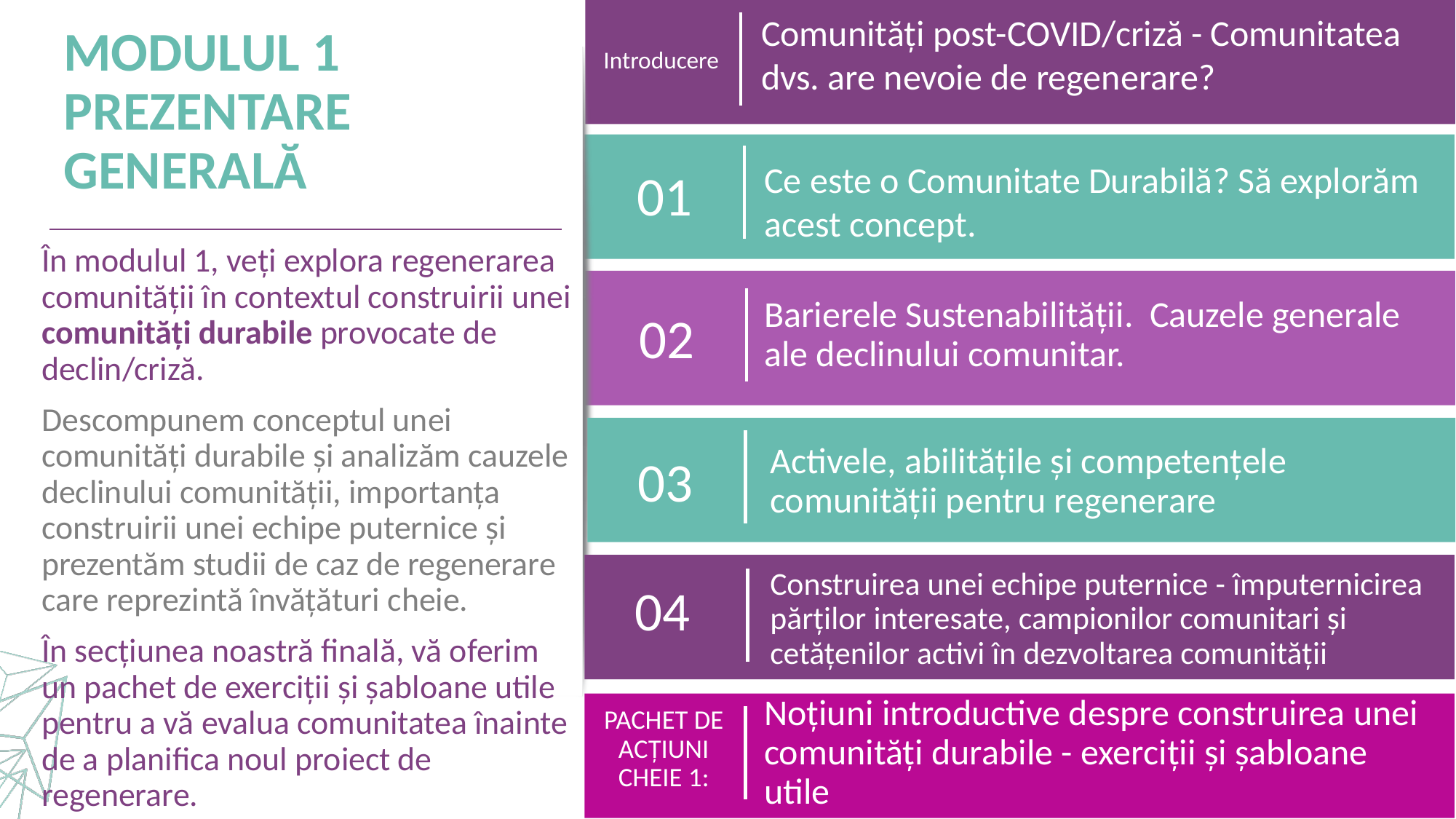

Comunități post-COVID/criză - Comunitatea dvs. are nevoie de regenerare?
Introducere
MODULUL 1 PREZENTARE GENERALĂ
01
Ce este o Comunitate Durabilă? Să explorăm acest concept.
În modulul 1, veți explora regenerarea comunității în contextul construirii unei comunități durabile provocate de declin/criză.
Descompunem conceptul unei comunități durabile și analizăm cauzele declinului comunității, importanța construirii unei echipe puternice și prezentăm studii de caz de regenerare care reprezintă învățături cheie.
În secțiunea noastră finală, vă oferim un pachet de exerciții și șabloane utile pentru a vă evalua comunitatea înainte de a planifica noul proiect de regenerare.

Barierele Sustenabilității.  Cauzele generale ale declinului comunitar.
02
Activele, abilitățile și competențele comunității pentru regenerare
03
04
Construirea unei echipe puternice - împuternicirea părților interesate, campionilor comunitari și cetățenilor activi în dezvoltarea comunității
Noțiuni introductive despre construirea unei comunități durabile - exerciții și șabloane utile
PACHET DE ACȚIUNI CHEIE 1: